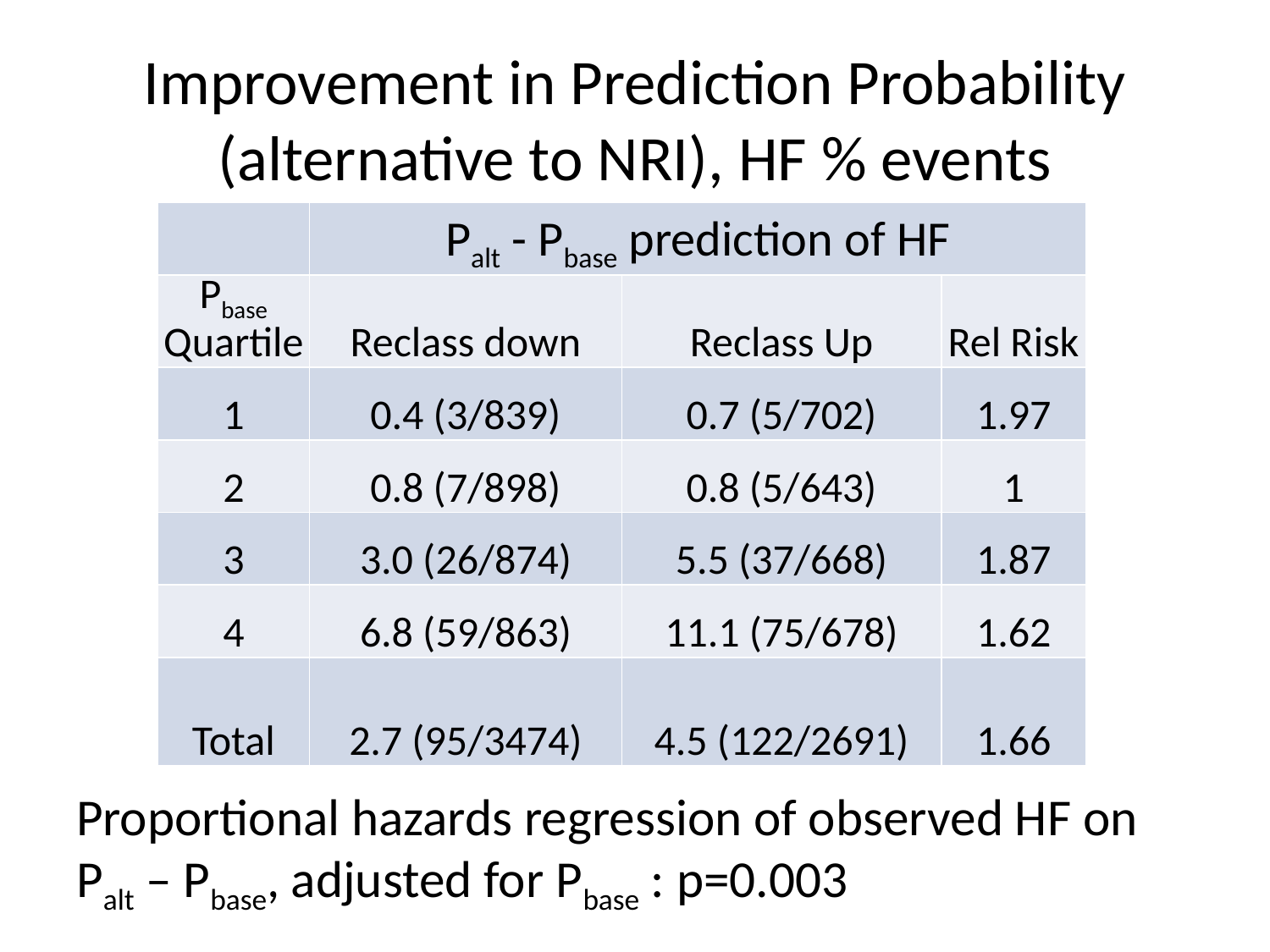

# Improvement in Prediction Probability (alternative to NRI), HF % events
|  | Palt - Pbase prediction of HF |  |  |
| --- | --- | --- | --- |
| Pbase Quartile | Reclass down | Reclass Up | Rel Risk |
| 1 | 0.4 (3/839) | 0.7 (5/702) | 1.97 |
| 2 | 0.8 (7/898) | 0.8 (5/643) | 1 |
| 3 | 3.0 (26/874) | 5.5 (37/668) | 1.87 |
| 4 | 6.8 (59/863) | 11.1 (75/678) | 1.62 |
| Total | 2.7 (95/3474) | 4.5 (122/2691) | 1.66 |
Proportional hazards regression of observed HF on Palt – Pbase, adjusted for Pbase : p=0.003